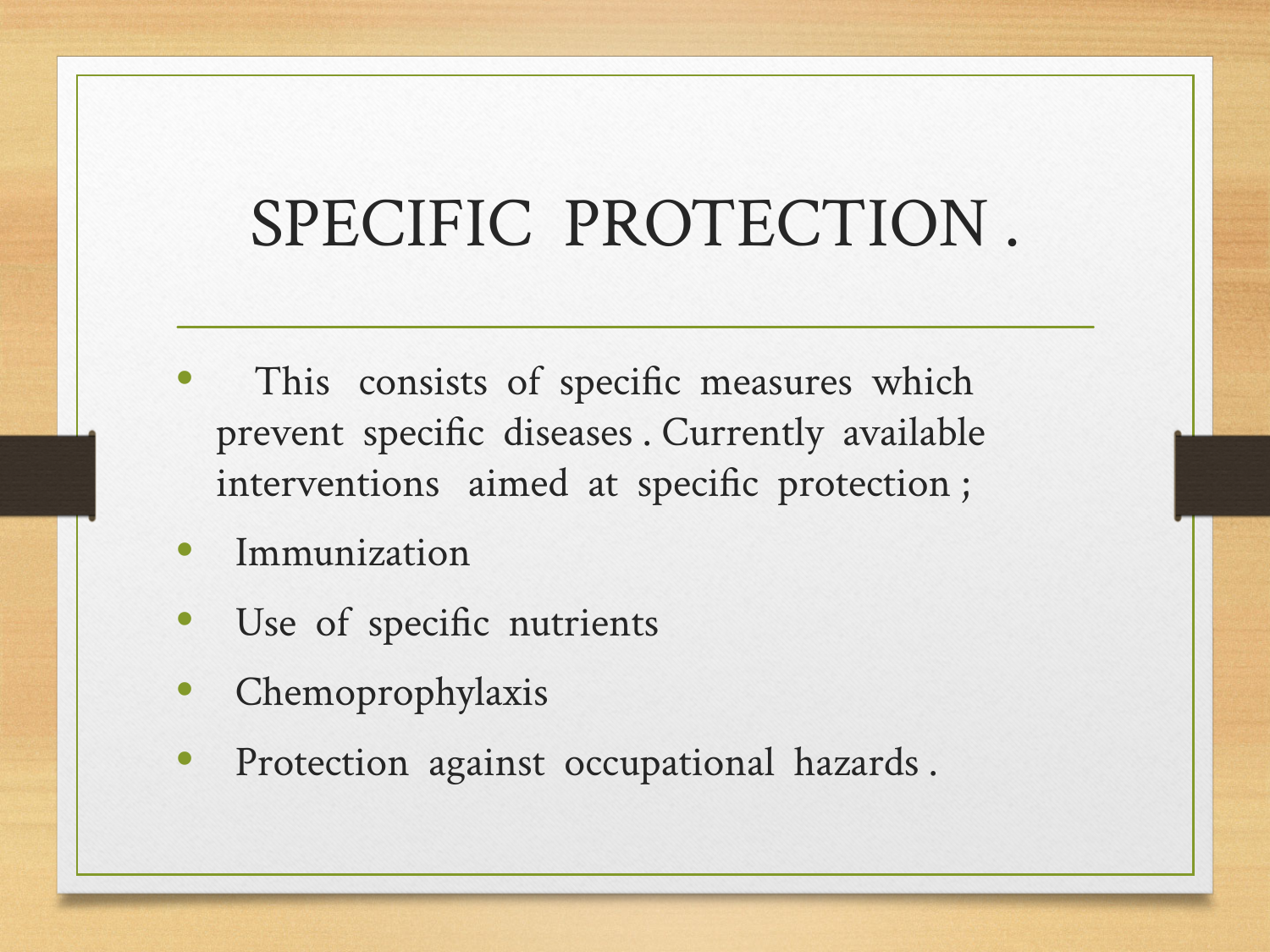

# SPECIFIC  PROTECTION .
    This   consists  of  specific  measures  which  prevent  specific  diseases . Currently  available   interventions   aimed  at  specific  protection ;
  Immunization
  Use  of  specific  nutrients
  Chemoprophylaxis
  Protection  against  occupational  hazards .